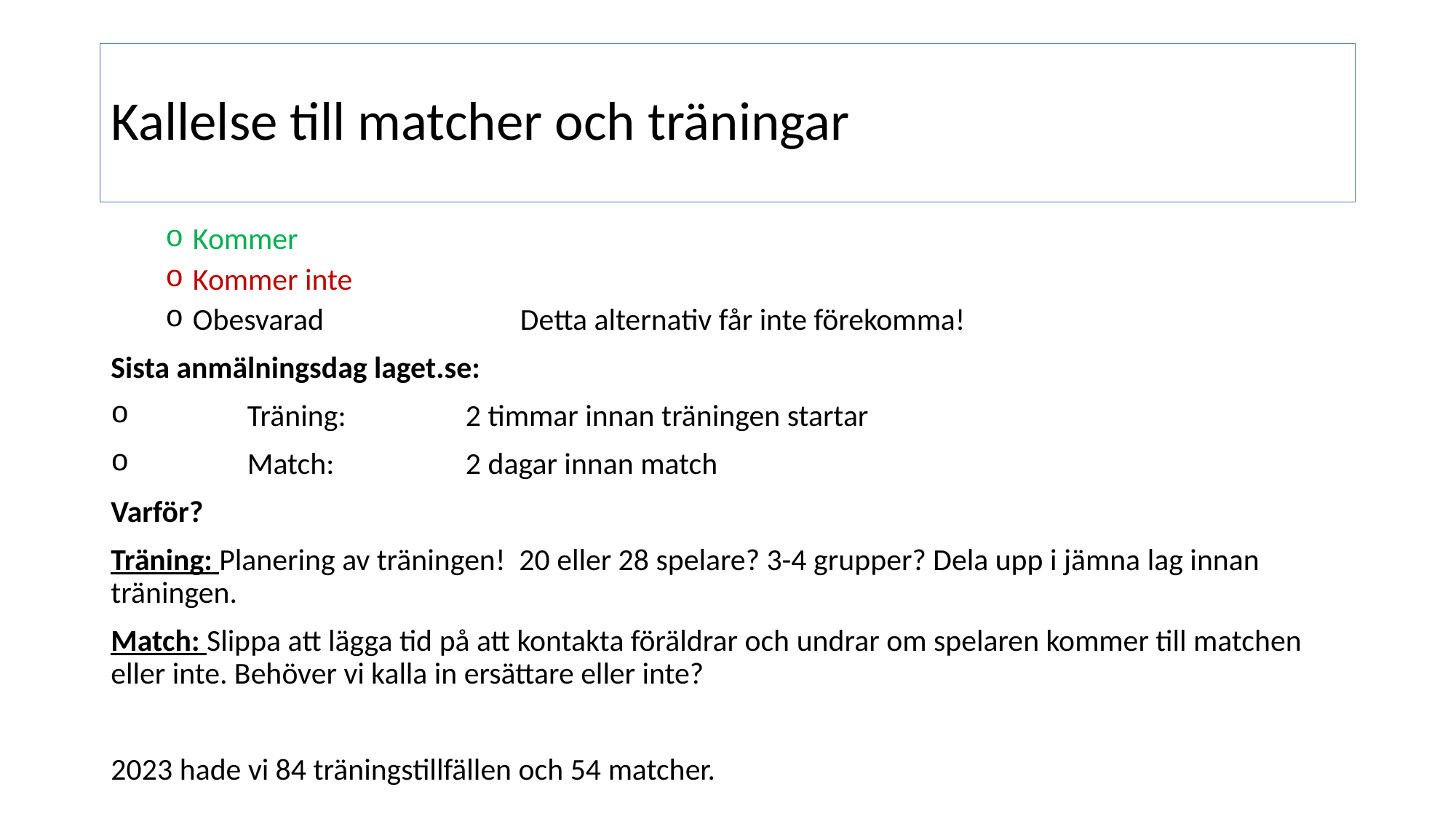

# Kallelse till matcher och träningar
Kommer
Kommer inte
Obesvarad		Detta alternativ får inte förekomma!
Sista anmälningsdag laget.se:
	Träning: 		2 timmar innan träningen startar
	Match: 		2 dagar innan match
Varför?
Träning: Planering av träningen!  20 eller 28 spelare? 3-4 grupper? Dela upp i jämna lag innan träningen.
Match: Slippa att lägga tid på att kontakta föräldrar och undrar om spelaren kommer till matchen eller inte. Behöver vi kalla in ersättare eller inte?

2023 hade vi 84 träningstillfällen och 54 matcher.